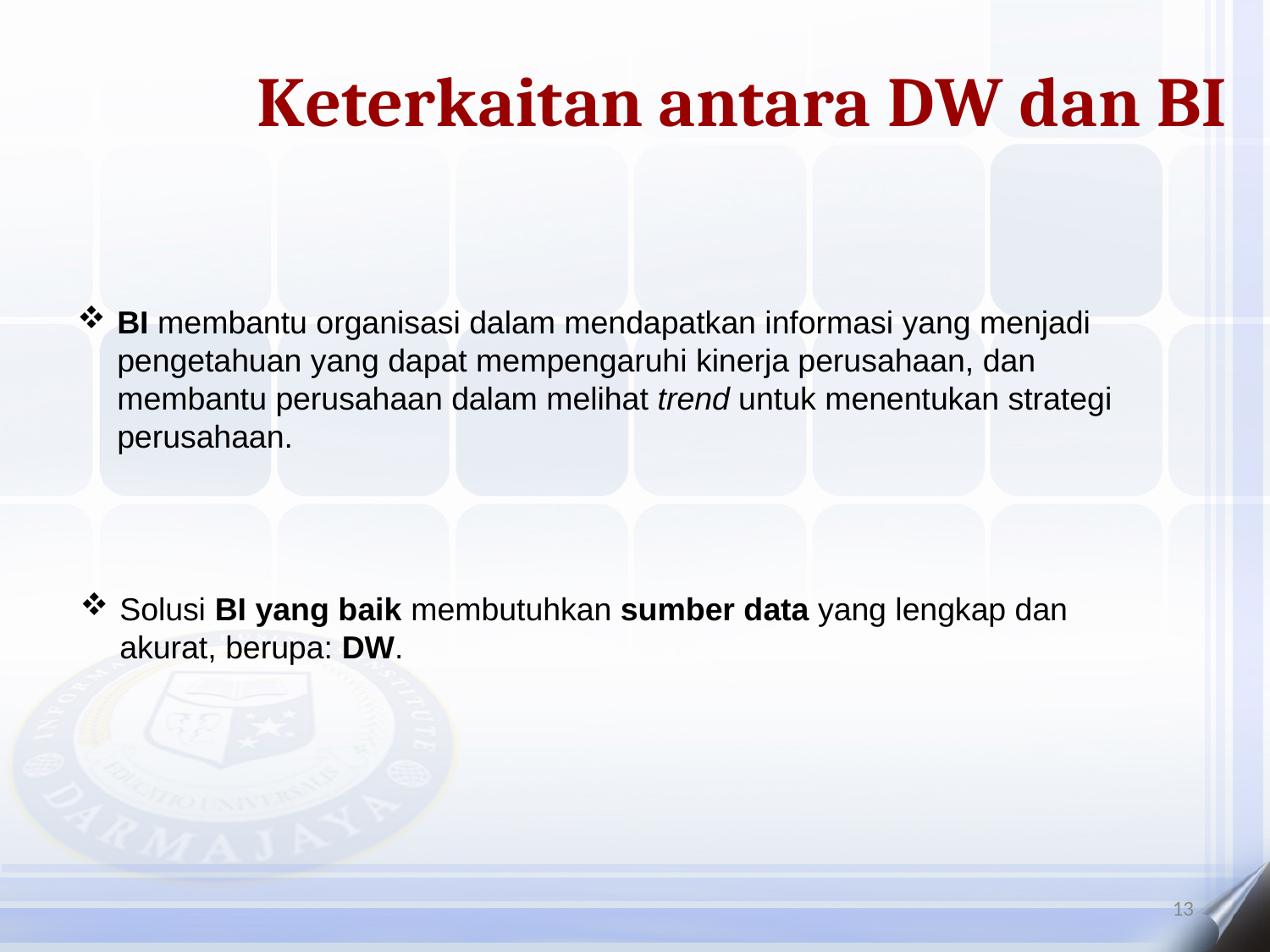

Keterkaitan antara DW dan BI
BI membantu organisasi dalam mendapatkan informasi yang menjadi pengetahuan yang dapat mempengaruhi kinerja perusahaan, dan membantu perusahaan dalam melihat trend untuk menentukan strategi perusahaan.
Solusi BI yang baik membutuhkan sumber data yang lengkap dan akurat, berupa: DW.
13